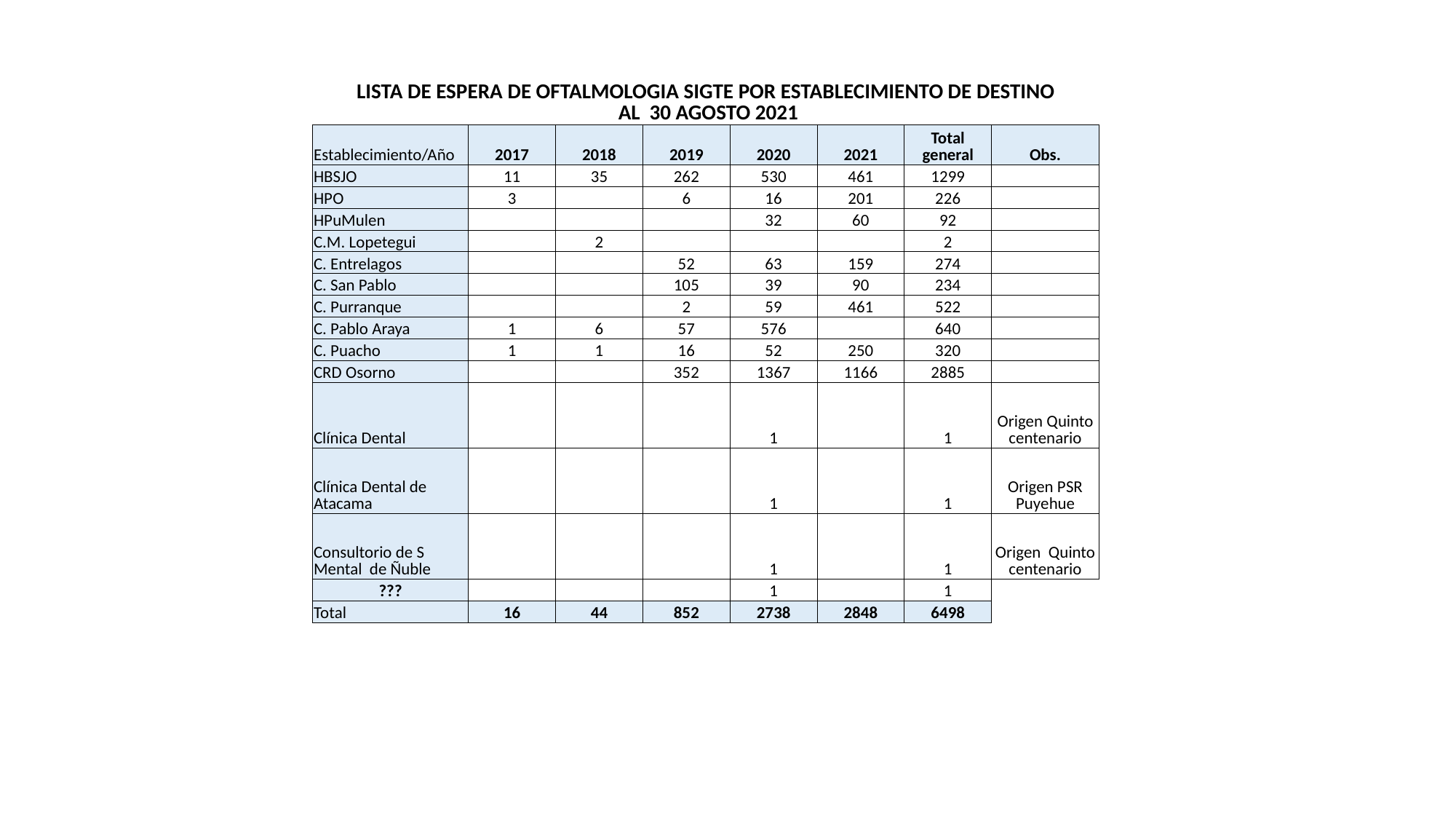

| LISTA DE ESPERA DE OFTALMOLOGIA SIGTE POR ESTABLECIMIENTO DE DESTINO AL 30 AGOSTO 2021 |  |  |  |  |  |  |  |
| --- | --- | --- | --- | --- | --- | --- | --- |
| Establecimiento/Año | 2017 | 2018 | 2019 | 2020 | 2021 | Total general | Obs. |
| HBSJO | 11 | 35 | 262 | 530 | 461 | 1299 |  |
| HPO | 3 |  | 6 | 16 | 201 | 226 |  |
| HPuMulen |  |  |  | 32 | 60 | 92 |  |
| C.M. Lopetegui |  | 2 |  |  |  | 2 |  |
| C. Entrelagos |  |  | 52 | 63 | 159 | 274 |  |
| C. San Pablo |  |  | 105 | 39 | 90 | 234 |  |
| C. Purranque |  |  | 2 | 59 | 461 | 522 |  |
| C. Pablo Araya | 1 | 6 | 57 | 576 |  | 640 |  |
| C. Puacho | 1 | 1 | 16 | 52 | 250 | 320 |  |
| CRD Osorno |  |  | 352 | 1367 | 1166 | 2885 |  |
| Clínica Dental |  |  |  | 1 |  | 1 | Origen Quinto centenario |
| Clínica Dental de Atacama |  |  |  | 1 |  | 1 | Origen PSR Puyehue |
| Consultorio de S Mental de Ñuble |  |  |  | 1 |  | 1 | Origen Quinto centenario |
| ??? |  |  |  | 1 |  | 1 |  |
| Total | 16 | 44 | 852 | 2738 | 2848 | 6498 |  |